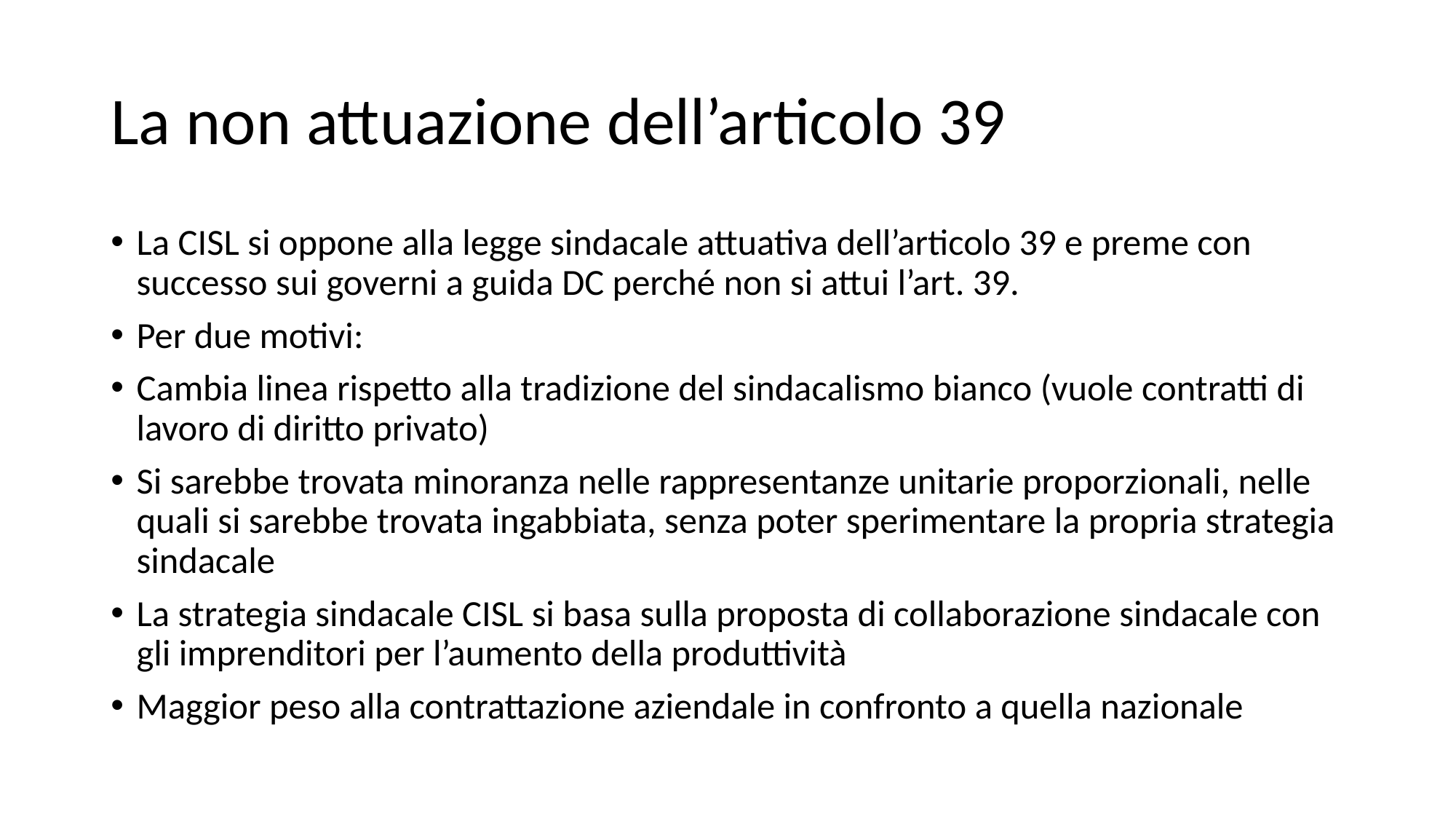

# La non attuazione dell’articolo 39
La CISL si oppone alla legge sindacale attuativa dell’articolo 39 e preme con successo sui governi a guida DC perché non si attui l’art. 39.
Per due motivi:
Cambia linea rispetto alla tradizione del sindacalismo bianco (vuole contratti di lavoro di diritto privato)
Si sarebbe trovata minoranza nelle rappresentanze unitarie proporzionali, nelle quali si sarebbe trovata ingabbiata, senza poter sperimentare la propria strategia sindacale
La strategia sindacale CISL si basa sulla proposta di collaborazione sindacale con gli imprenditori per l’aumento della produttività
Maggior peso alla contrattazione aziendale in confronto a quella nazionale